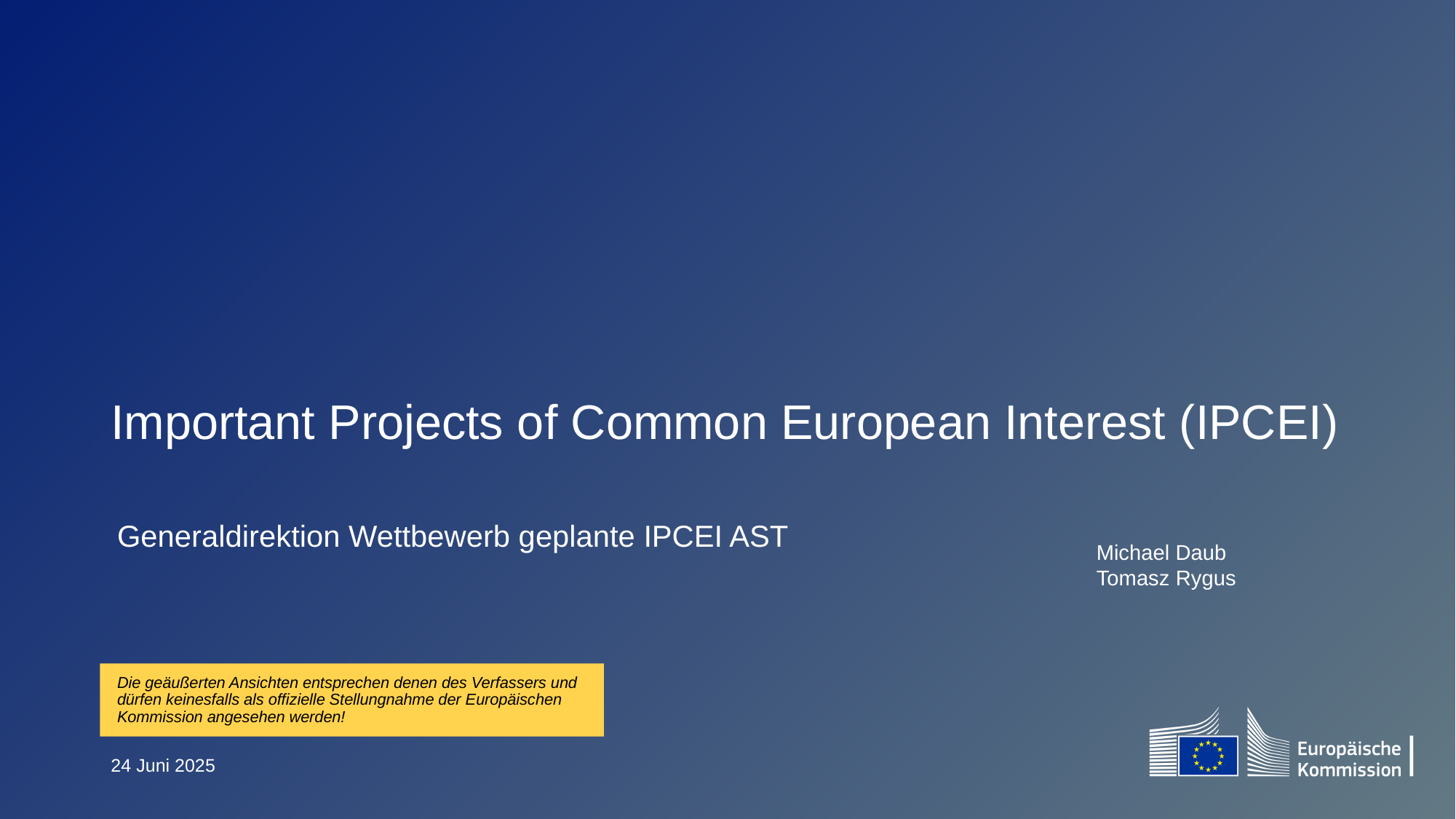

# Important Projects of Common European Interest (IPCEI)
Generaldirektion Wettbewerb geplante IPCEI AST
Michael Daub
Tomasz Rygus
Die geäußerten Ansichten entsprechen denen des Verfassers und dürfen keinesfalls als offizielle Stellungnahme der Europäischen Kommission angesehen werden!
24 Juni 2025